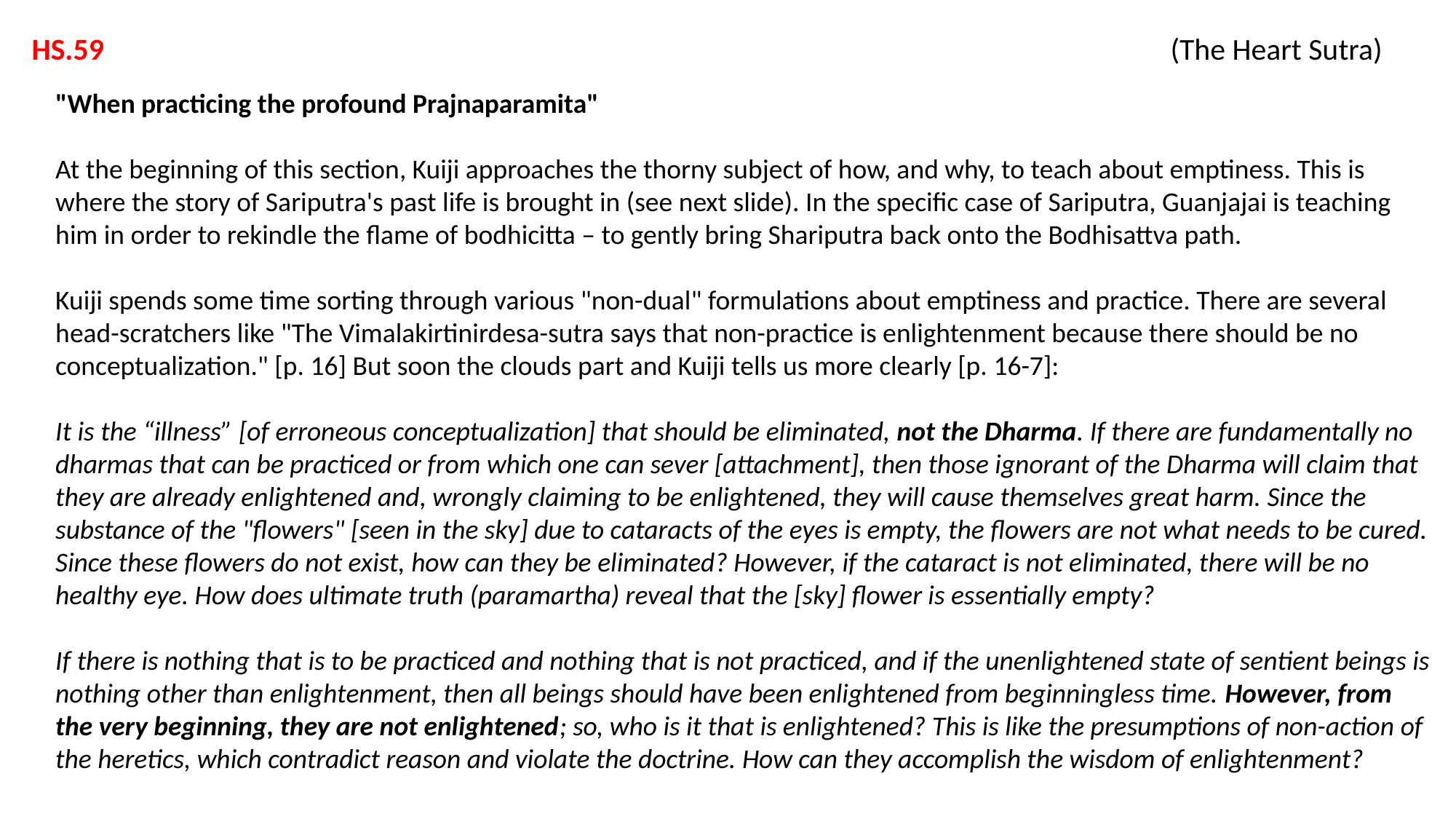

HS.59  			  			                                                                      (The Heart Sutra)
"When practicing the profound Prajnaparamita"

At the beginning of this section, Kuiji approaches the thorny subject of how, and why, to teach about emptiness. This is where the story of Sariputra's past life is brought in (see next slide). In the specific case of Sariputra, Guanjajai is teaching him in order to rekindle the flame of bodhicitta – to gently bring Shariputra back onto the Bodhisattva path.

Kuiji spends some time sorting through various "non-dual" formulations about emptiness and practice. There are several head-scratchers like "The Vimalakirtinirdesa-sutra says that non-practice is enlightenment because there should be no
conceptualization." [p. 16] But soon the clouds part and Kuiji tells us more clearly [p. 16-7]:

It is the “illness” [of erroneous conceptualization] that should be eliminated, not the Dharma. If there are fundamentally no dharmas that can be practiced or from which one can sever [attachment], then those ignorant of the Dharma will claim that they are already enlightened and, wrongly claiming to be enlightened, they will cause themselves great harm. Since the substance of the "flowers" [seen in the sky] due to cataracts of the eyes is empty, the flowers are not what needs to be cured. Since these flowers do not exist, how can they be eliminated? However, if the cataract is not eliminated, there will be no healthy eye. How does ultimate truth (paramartha) reveal that the [sky] flower is essentially empty?

If there is nothing that is to be practiced and nothing that is not practiced, and if the unenlightened state of sentient beings is nothing other than enlightenment, then all beings should have been enlightened from beginningless time. However, from the very beginning, they are not enlightened; so, who is it that is enlightened? This is like the presumptions of non-action of the heretics, which contradict reason and violate the doctrine. How can they accomplish the wisdom of enlightenment?